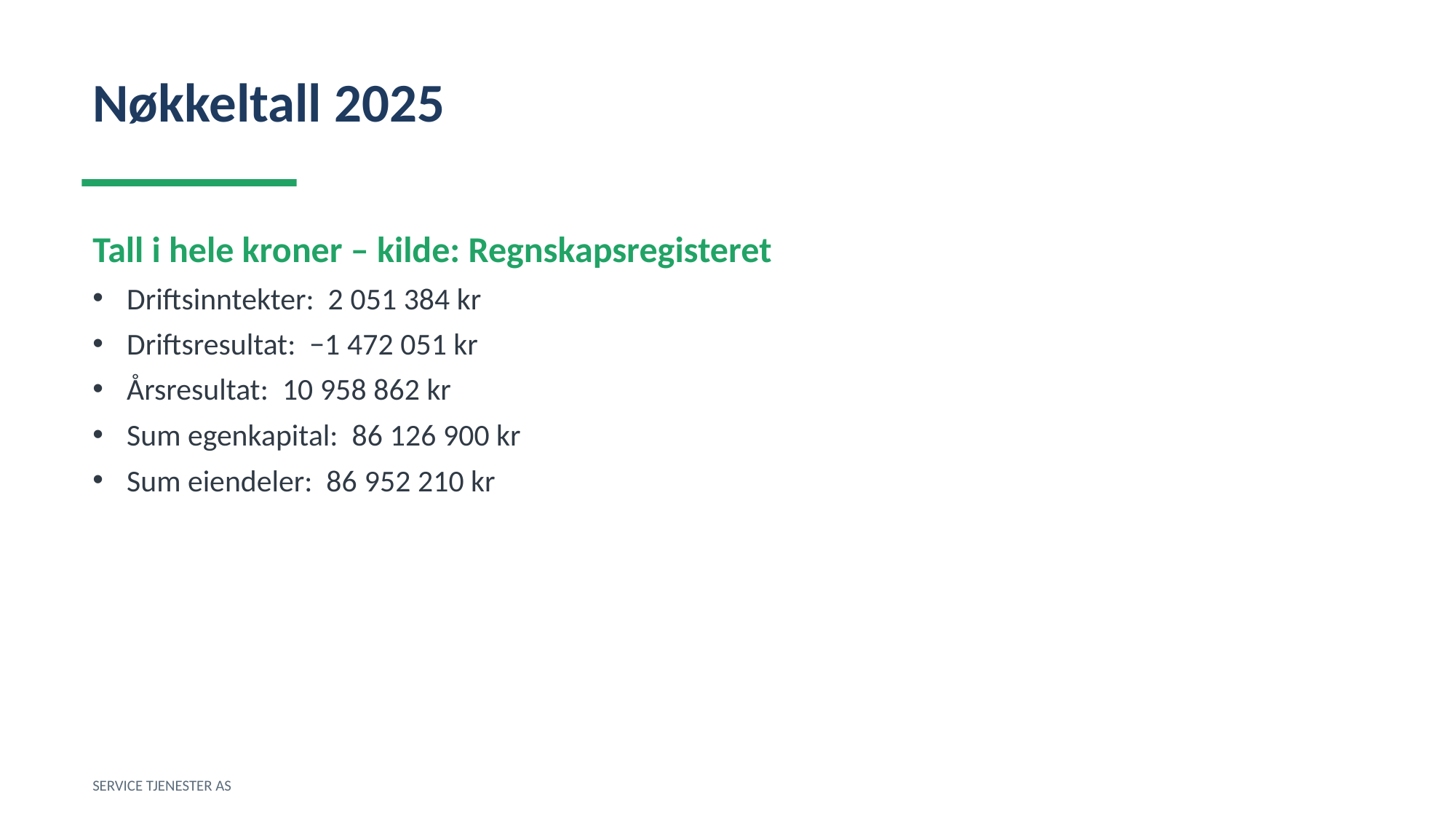

Nøkkeltall 2025

Tall i hele kroner – kilde: Regnskapsregisteret
Driftsinntekter:  2 051 384 kr
Driftsresultat:  −1 472 051 kr
Årsresultat:  10 958 862 kr
Sum egenkapital:  86 126 900 kr
Sum eiendeler:  86 952 210 kr
SERVICE TJENESTER AS